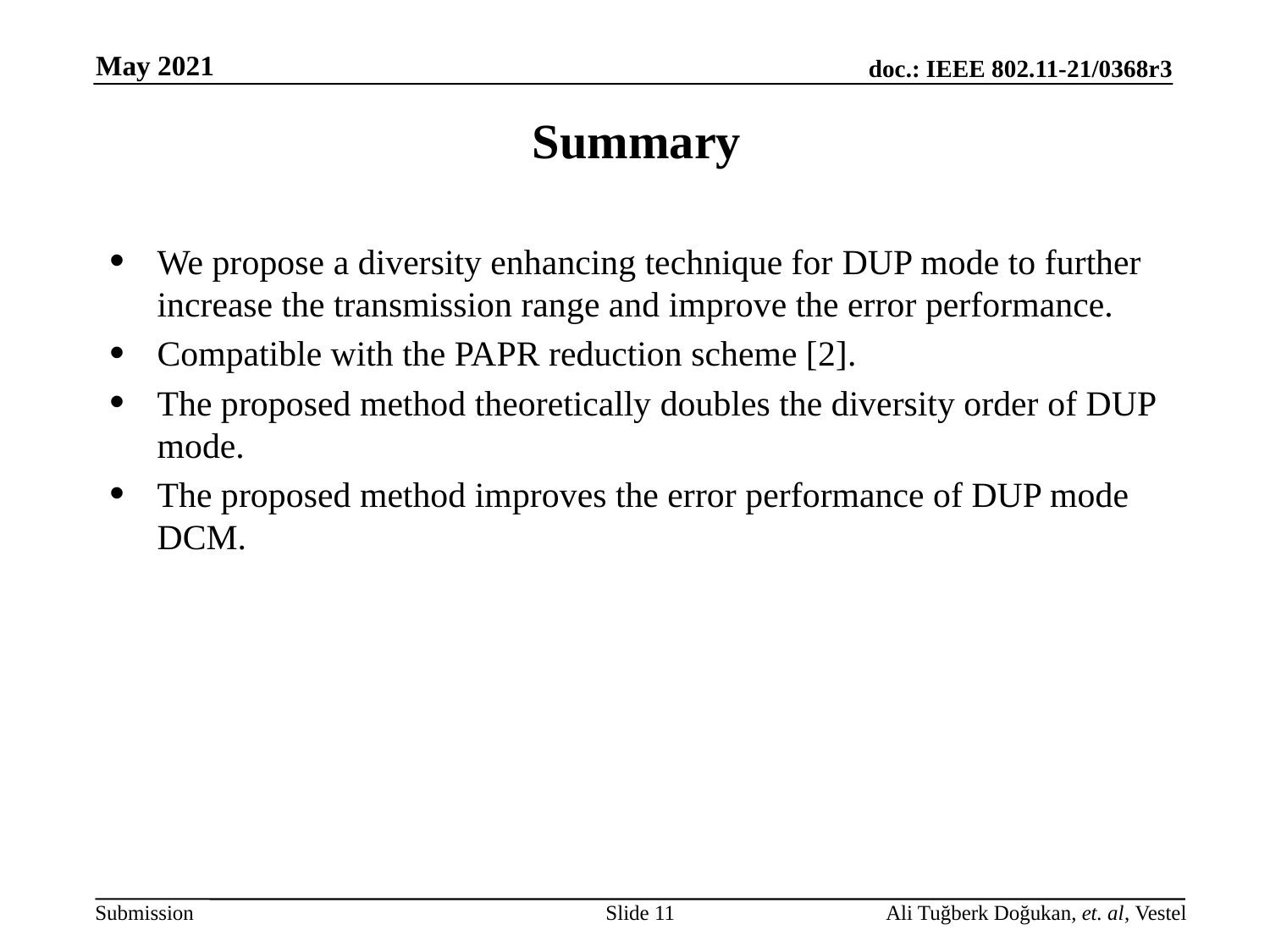

# Summary
We propose a diversity enhancing technique for DUP mode to further increase the transmission range and improve the error performance.
Compatible with the PAPR reduction scheme [2].
The proposed method theoretically doubles the diversity order of DUP mode.
The proposed method improves the error performance of DUP mode DCM.

Slide 11
Ali Tuğberk Doğukan, et. al, Vestel